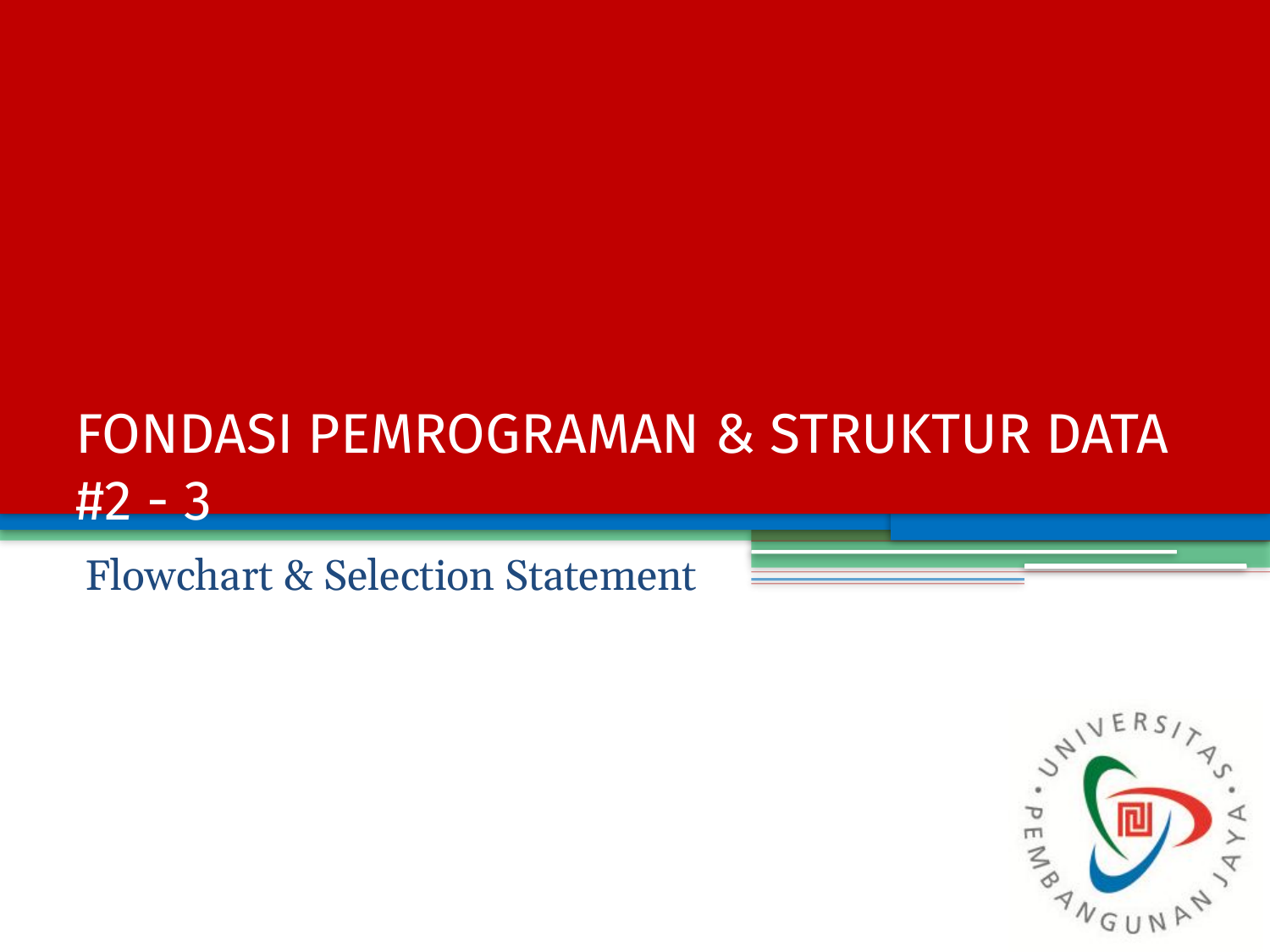

# FONDASI PEMROGRAMAN & STRUKTUR DATA #2 - 3
Flowchart & Selection Statement